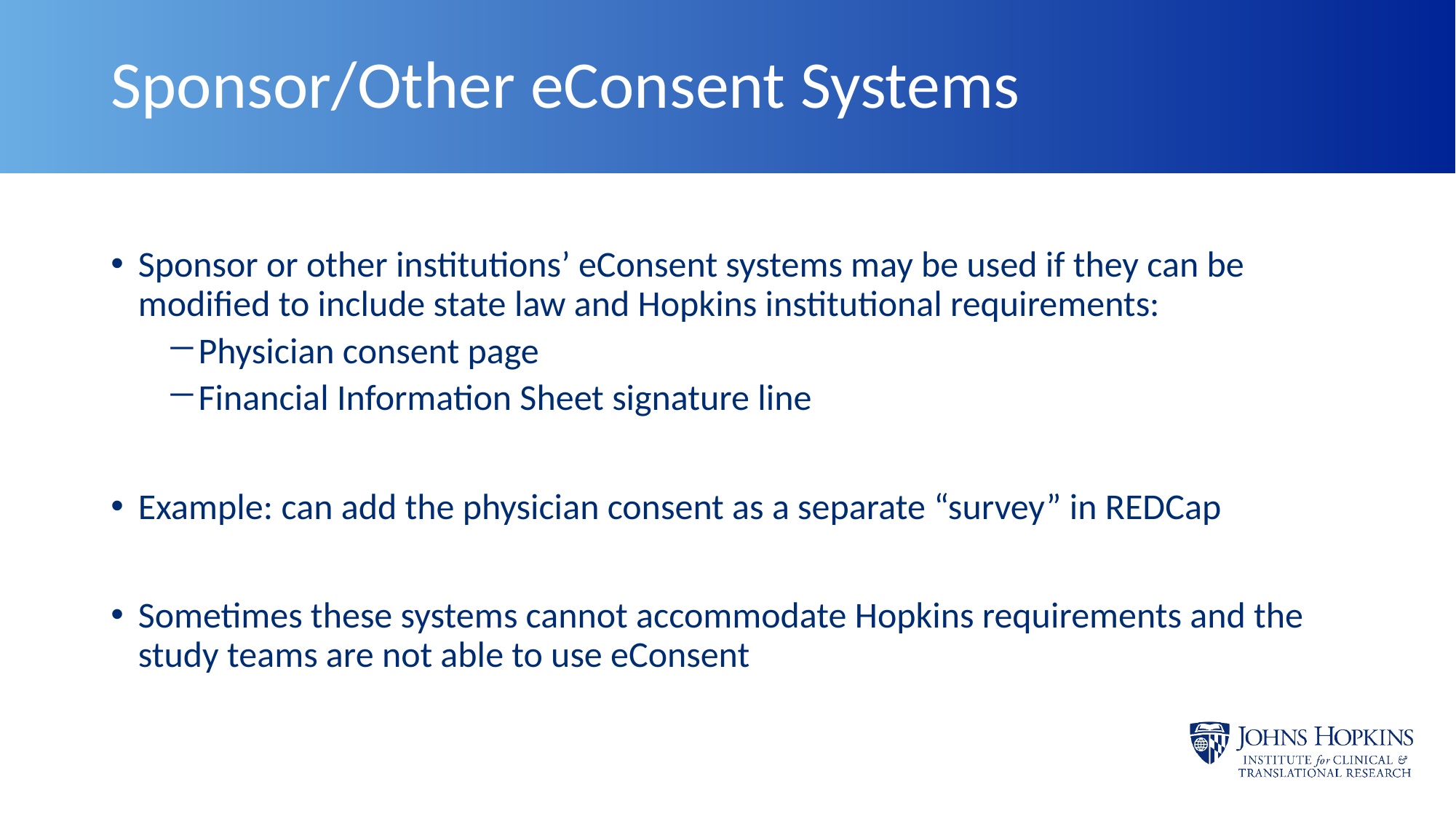

# Sponsor/Other eConsent Systems

Sponsor or other institutions’ eConsent systems may be used if they can be modified to include state law and Hopkins institutional requirements:
Physician consent page
Financial Information Sheet signature line

Example: can add the physician consent as a separate “survey” in REDCap

Sometimes these systems cannot accommodate Hopkins requirements and the study teams are not able to use eConsent